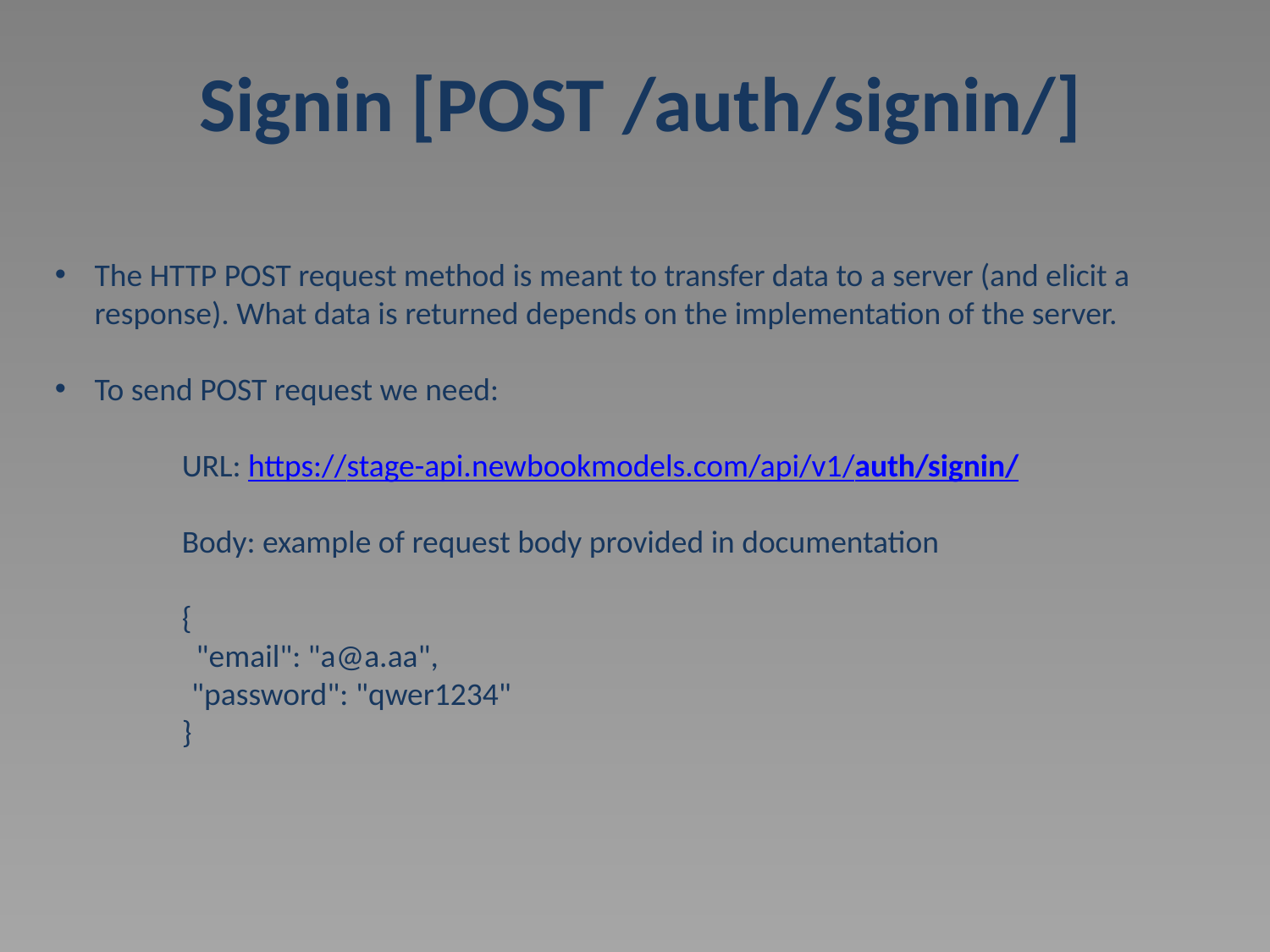

# Signin [POST /auth/signin/]
The HTTP POST request method is meant to transfer data to a server (and elicit a response). What data is returned depends on the implementation of the server.

To send POST request we need:

	URL: https://stage-api.newbookmodels.com/api/v1/auth/signin/

	Body: example of request body provided in documentation

	{
	  "email": "a@a.aa",
                   "password": "qwer1234"
	}